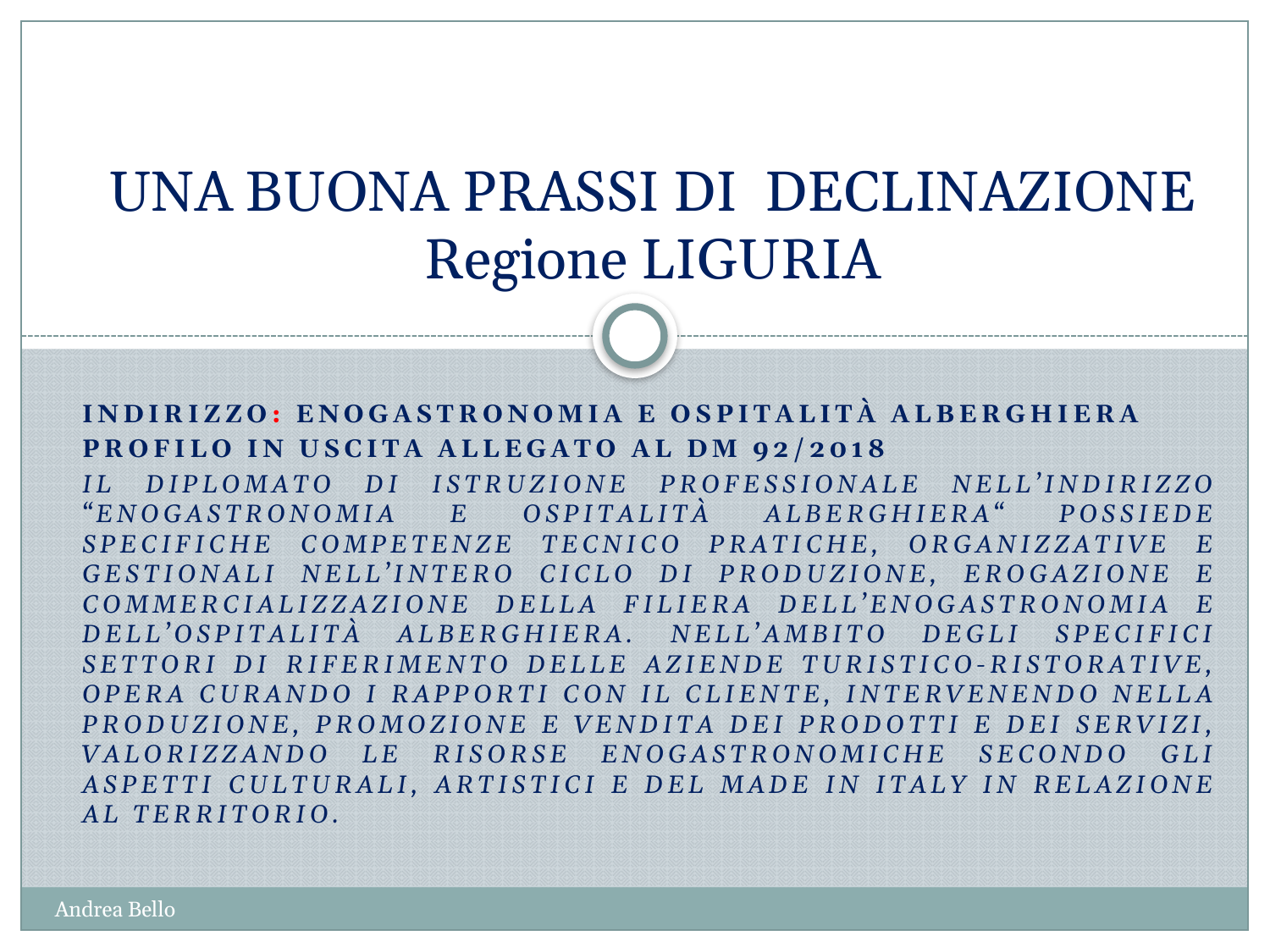

# UNA BUONA PRASSI DI  DECLINAZIONE Regione LIGURIA
INDIRIZZO: Enogastronomia e ospitalità alberghiera
Profilo in uscita allegato al DM 92/2018
Il Diplomato di istruzione professionale nell’indirizzo “Enogastronomia e ospitalità alberghiera“ possiede specifiche competenze tecnico pratiche, organizzative e gestionali nell’intero ciclo di produzione, erogazione e commercializzazione della filiera dell’enogastronomia e dell’ospitalità alberghiera. Nell’ambito degli specifici settori di riferimento delle aziende turistico-ristorative, opera curando i rapporti con il cliente, intervenendo nella produzione, promozione e vendita dei prodotti e dei servizi, valorizzando le risorse enogastronomiche secondo gli aspetti culturali, artistici e del Made in Italy in relazione al territorio.

Andrea Bello